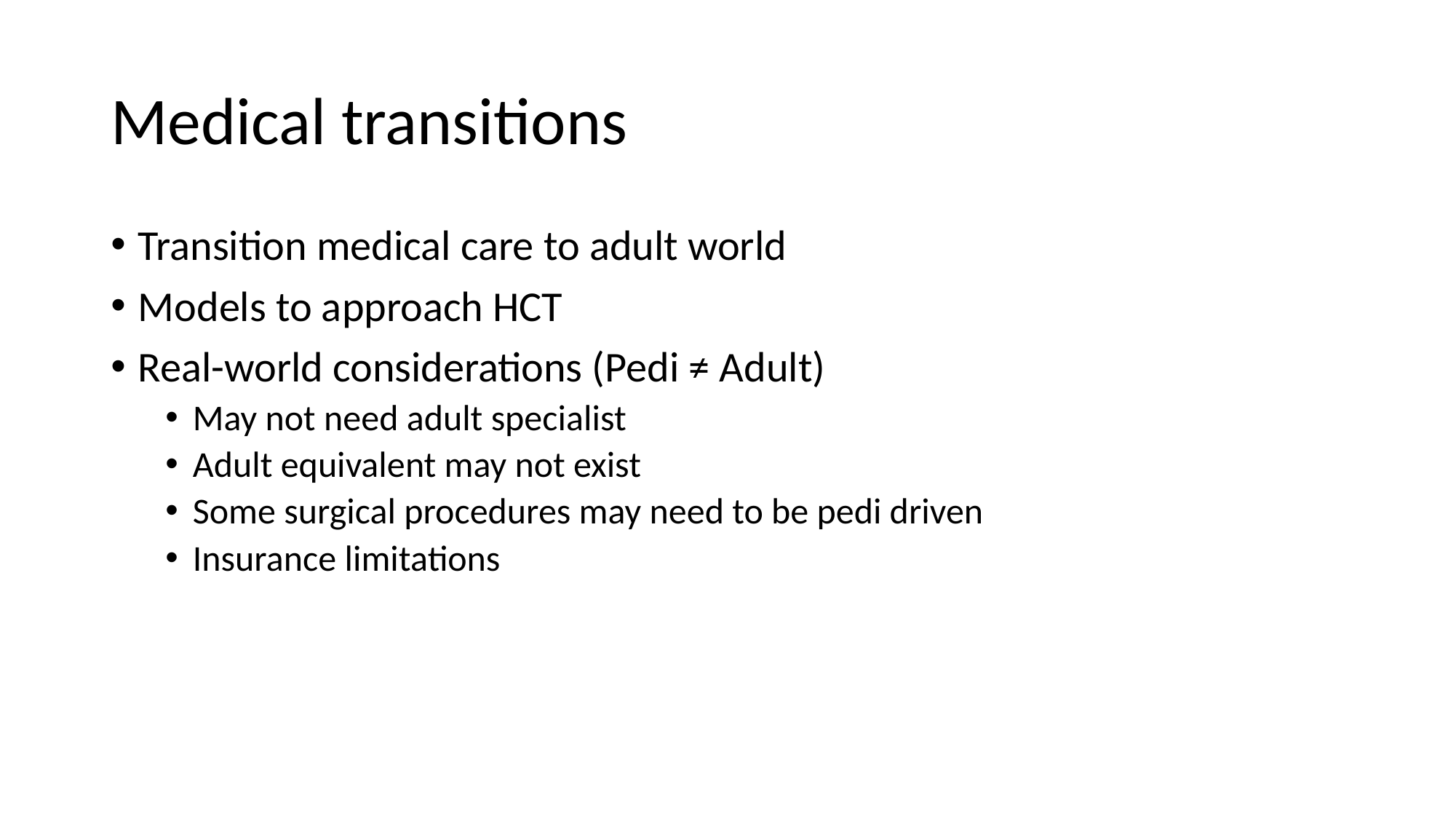

# Medical transitions
Transition medical care to adult world
Models to approach HCT
Real-world considerations (Pedi ≠ Adult)
May not need adult specialist
Adult equivalent may not exist
Some surgical procedures may need to be pedi driven
Insurance limitations